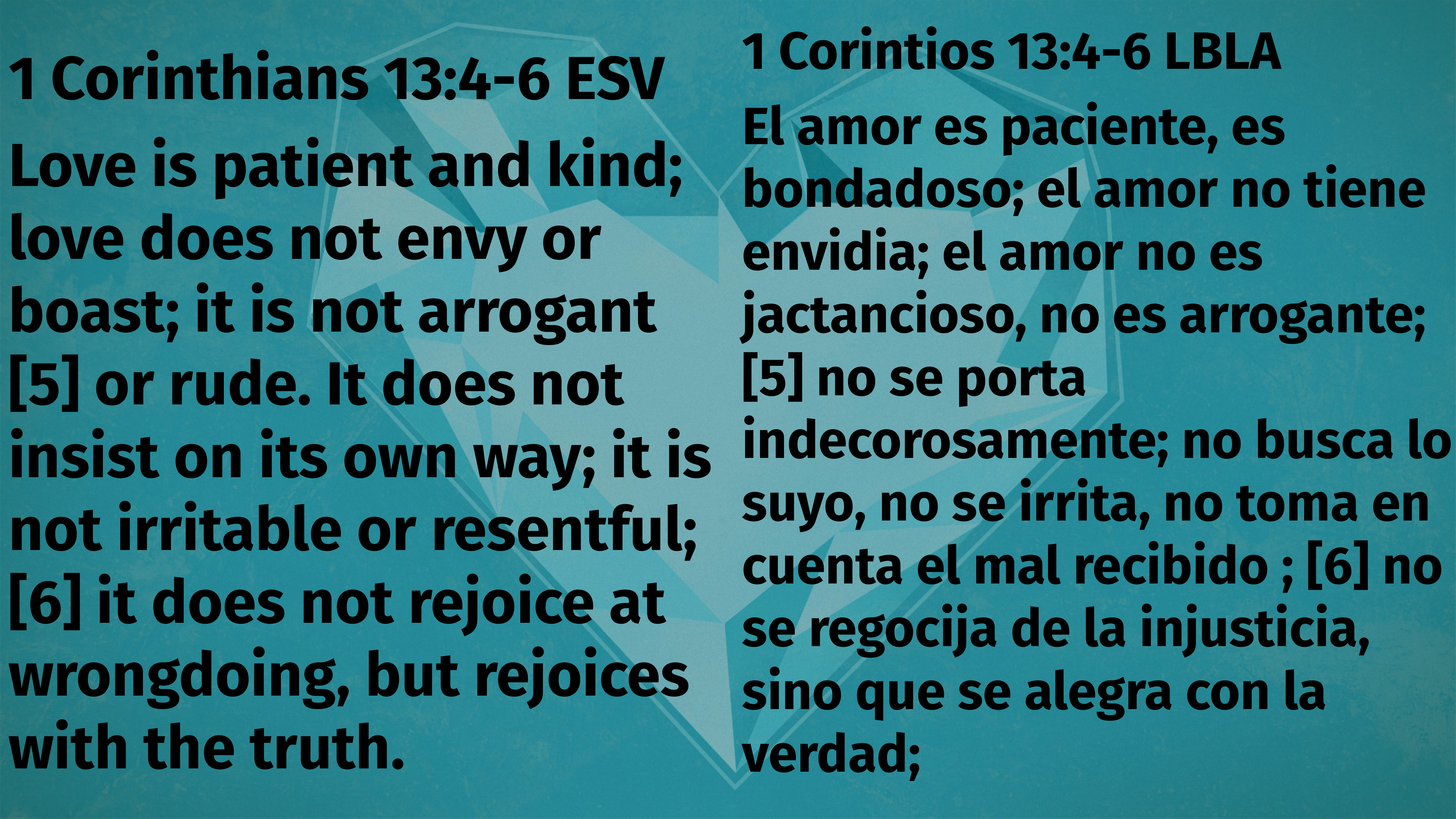

1 Corinthians 13:4-6 ESV
Love is patient and kind; love does not envy or boast; it is not arrogant [5] or rude. It does not insist on its own way; it is not irritable or resentful; [6] it does not rejoice at wrongdoing, but rejoices with the truth.
1 Corintios 13:4-6 LBLA
El amor es paciente, es bondadoso; el amor no tiene envidia; el amor no es jactancioso, no es arrogante; [5] no se porta indecorosamente; no busca lo suyo, no se irrita, no toma en cuenta el mal recibido ; [6] no se regocija de la injusticia, sino que se alegra con la verdad;